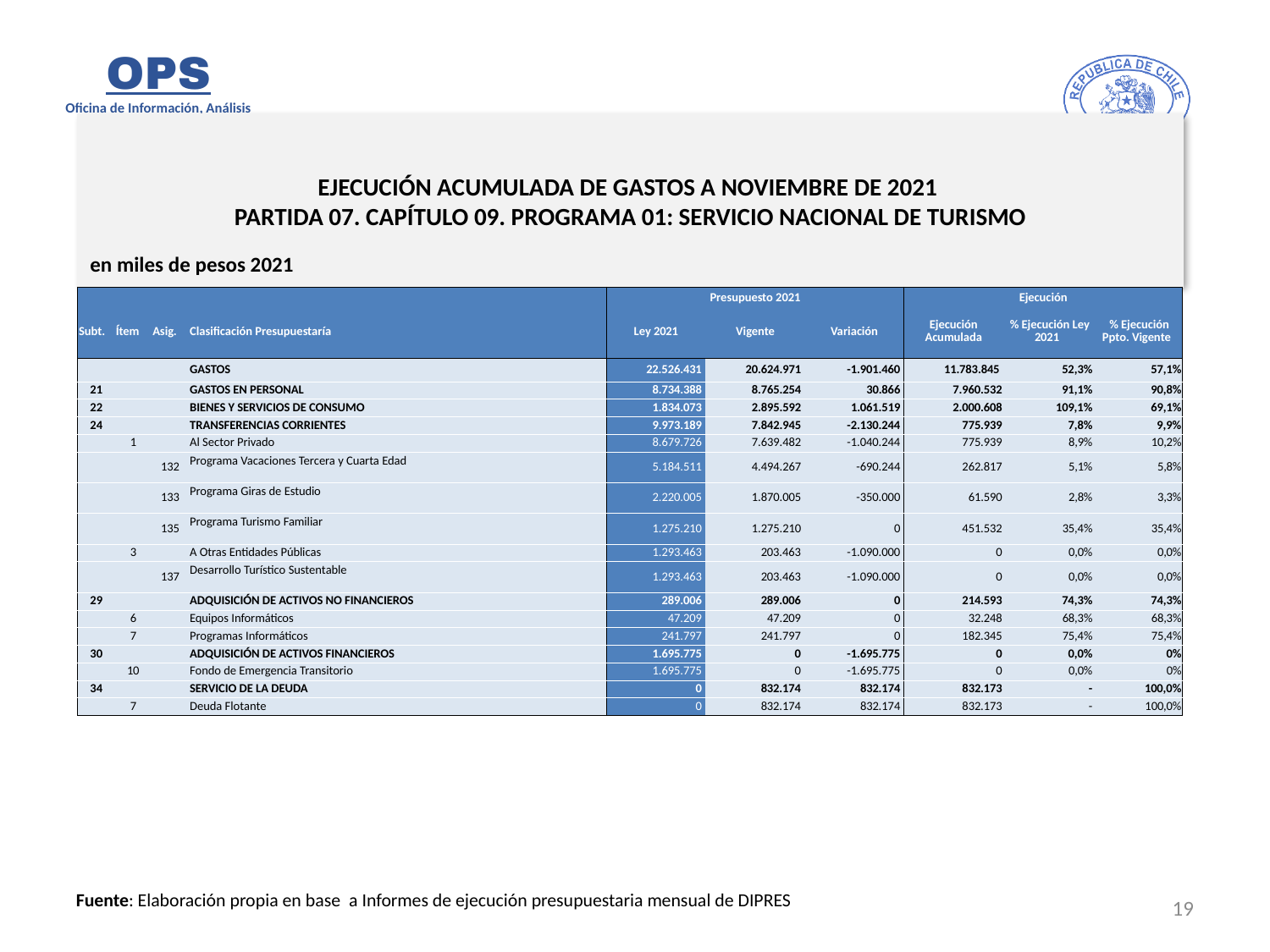

# EJECUCIÓN ACUMULADA DE GASTOS A NOVIEMBRE DE 2021 PARTIDA 07. CAPÍTULO 09. PROGRAMA 01: SERVICIO NACIONAL DE TURISMO
en miles de pesos 2021
|  |  |  |  | Presupuesto 2021 |  |  | Ejecución |  |  |
| --- | --- | --- | --- | --- | --- | --- | --- | --- | --- |
| Subt. | Ítem | Asig. | Clasificación Presupuestaría | Ley 2021 | Vigente | Variación | Ejecución Acumulada | % Ejecución Ley 2021 | % Ejecución Ppto. Vigente |
|  |  |  | GASTOS | 22.526.431 | 20.624.971 | -1.901.460 | 11.783.845 | 52,3% | 57,1% |
| 21 |  |  | GASTOS EN PERSONAL | 8.734.388 | 8.765.254 | 30.866 | 7.960.532 | 91,1% | 90,8% |
| 22 |  |  | BIENES Y SERVICIOS DE CONSUMO | 1.834.073 | 2.895.592 | 1.061.519 | 2.000.608 | 109,1% | 69,1% |
| 24 |  |  | TRANSFERENCIAS CORRIENTES | 9.973.189 | 7.842.945 | -2.130.244 | 775.939 | 7,8% | 9,9% |
|  | 1 |  | Al Sector Privado | 8.679.726 | 7.639.482 | -1.040.244 | 775.939 | 8,9% | 10,2% |
|  |  | 132 | Programa Vacaciones Tercera y Cuarta Edad | 5.184.511 | 4.494.267 | -690.244 | 262.817 | 5,1% | 5,8% |
|  |  | 133 | Programa Giras de Estudio | 2.220.005 | 1.870.005 | -350.000 | 61.590 | 2,8% | 3,3% |
|  |  | 135 | Programa Turismo Familiar | 1.275.210 | 1.275.210 | 0 | 451.532 | 35,4% | 35,4% |
|  | 3 |  | A Otras Entidades Públicas | 1.293.463 | 203.463 | -1.090.000 | 0 | 0,0% | 0,0% |
|  |  | 137 | Desarrollo Turístico Sustentable | 1.293.463 | 203.463 | -1.090.000 | 0 | 0,0% | 0,0% |
| 29 |  |  | ADQUISICIÓN DE ACTIVOS NO FINANCIEROS | 289.006 | 289.006 | 0 | 214.593 | 74,3% | 74,3% |
|  | 6 |  | Equipos Informáticos | 47.209 | 47.209 | 0 | 32.248 | 68,3% | 68,3% |
|  | 7 |  | Programas Informáticos | 241.797 | 241.797 | 0 | 182.345 | 75,4% | 75,4% |
| 30 |  |  | ADQUISICIÓN DE ACTIVOS FINANCIEROS | 1.695.775 | 0 | -1.695.775 | 0 | 0,0% | 0% |
|  | 10 |  | Fondo de Emergencia Transitorio | 1.695.775 | 0 | -1.695.775 | 0 | 0,0% | 0% |
| 34 |  |  | SERVICIO DE LA DEUDA | 0 | 832.174 | 832.174 | 832.173 | - | 100,0% |
|  | 7 |  | Deuda Flotante | 0 | 832.174 | 832.174 | 832.173 | - | 100,0% |
19